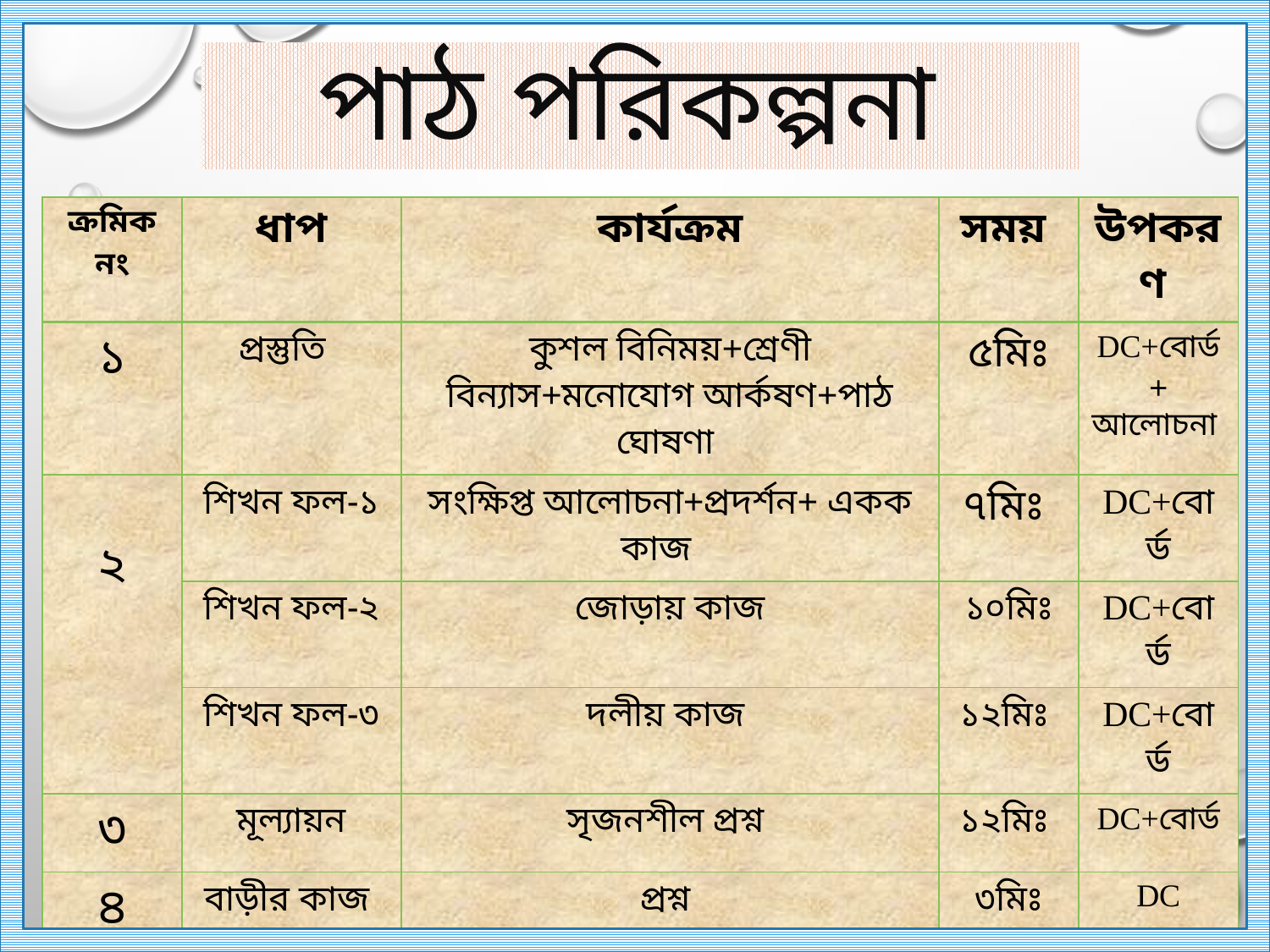

# পাঠ পরিকল্পনা
| ক্রমিক নং | ধাপ | কার্যক্রম | সময় | উপকরণ |
| --- | --- | --- | --- | --- |
| ১ | প্রস্তুতি | কুশল বিনিময়+শ্রেণী বিন্যাস+মনোযোগ আর্কষণ+পাঠ ঘোষণা | ৫মিঃ | DC+বোর্ড+ আলোচনা |
| ২ | শিখন ফল-১ | সংক্ষিপ্ত আলোচনা+প্রদর্শন+ একক কাজ | ৭মিঃ | DC+বোর্ড |
|  | শিখন ফল-২ | জোড়ায় কাজ | ১০মিঃ | DC+বোর্ড |
|  | শিখন ফল-৩ | দলীয় কাজ | ১২মিঃ | DC+বোর্ড |
| ৩ | মূল্যায়ন | সৃজনশীল প্রশ্ন | ১২মিঃ | DC+বোর্ড |
| ৪ | বাড়ীর কাজ | প্রশ্ন | ৩মিঃ | DC |
| ৫ | সমাপ্তি | ধন্যবাদ | ১মিঃ | DC |